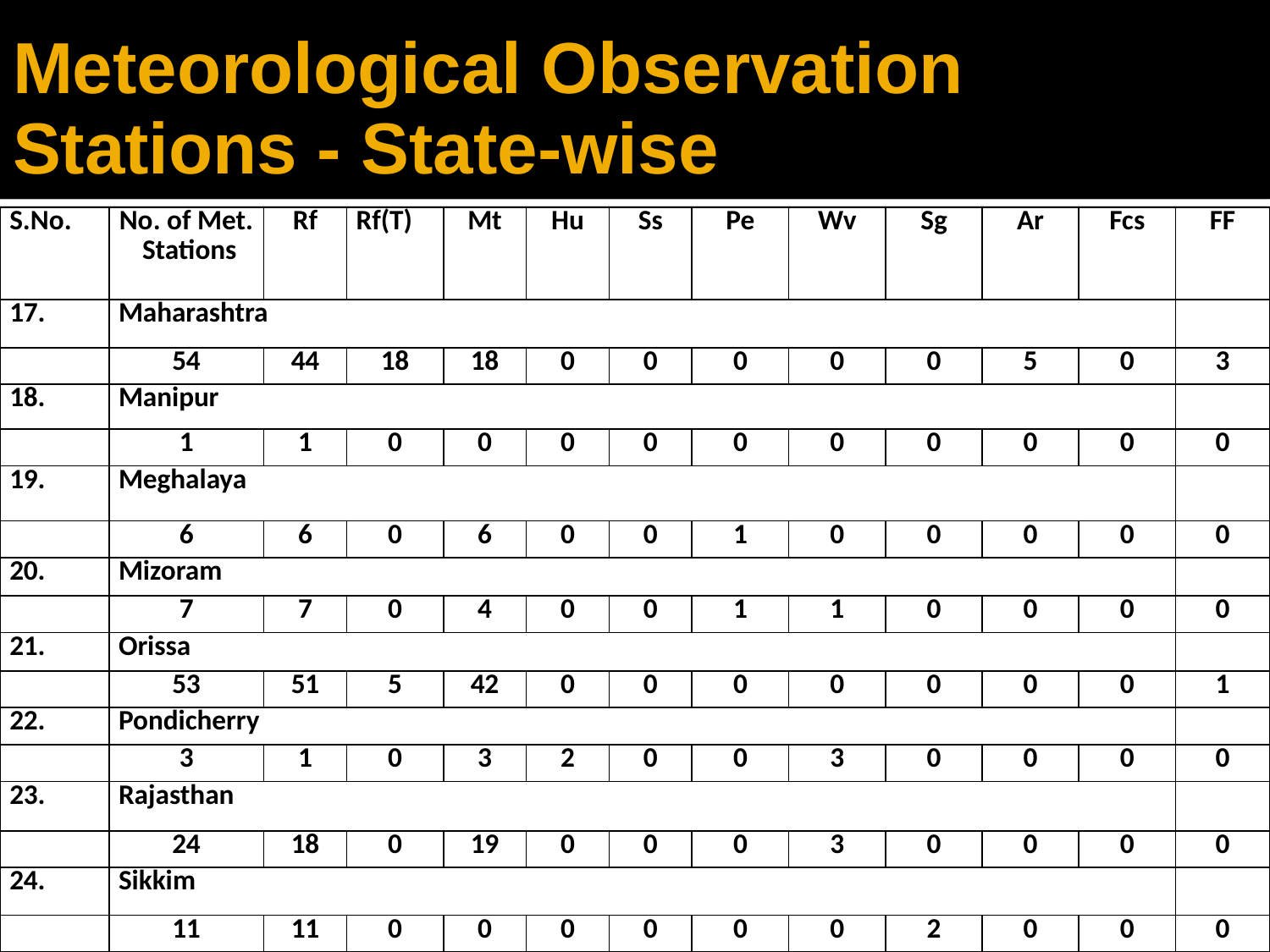

# Meteorological Observation Stations - State-wise
| S.No. | No. of Met. Stations | Rf | Rf(T) | Mt | Hu | Ss | Pe | Wv | Sg | Ar | Fcs | FF |
| --- | --- | --- | --- | --- | --- | --- | --- | --- | --- | --- | --- | --- |
| 17. | Maharashtra |  |  |  |  |  |  |  |  |  |  |  |
|  | 54 | 44 | 18 | 18 | 0 | 0 | 0 | 0 | 0 | 5 | 0 | 3 |
| 18. | Manipur |  |  |  |  |  |  |  |  |  |  |  |
|  | 1 | 1 | 0 | 0 | 0 | 0 | 0 | 0 | 0 | 0 | 0 | 0 |
| 19. | Meghalaya |  |  |  |  |  |  |  |  |  |  |  |
|  | 6 | 6 | 0 | 6 | 0 | 0 | 1 | 0 | 0 | 0 | 0 | 0 |
| 20. | Mizoram |  |  |  |  |  |  |  |  |  |  |  |
|  | 7 | 7 | 0 | 4 | 0 | 0 | 1 | 1 | 0 | 0 | 0 | 0 |
| 21. | Orissa |  |  |  |  |  |  |  |  |  |  |  |
|  | 53 | 51 | 5 | 42 | 0 | 0 | 0 | 0 | 0 | 0 | 0 | 1 |
| 22. | Pondicherry |  |  |  |  |  |  |  |  |  |  |  |
|  | 3 | 1 | 0 | 3 | 2 | 0 | 0 | 3 | 0 | 0 | 0 | 0 |
| 23. | Rajasthan |  |  |  |  |  |  |  |  |  |  |  |
|  | 24 | 18 | 0 | 19 | 0 | 0 | 0 | 3 | 0 | 0 | 0 | 0 |
| 24. | Sikkim |  |  |  |  |  |  |  |  |  |  |  |
|  | 11 | 11 | 0 | 0 | 0 | 0 | 0 | 0 | 2 | 0 | 0 | 0 |